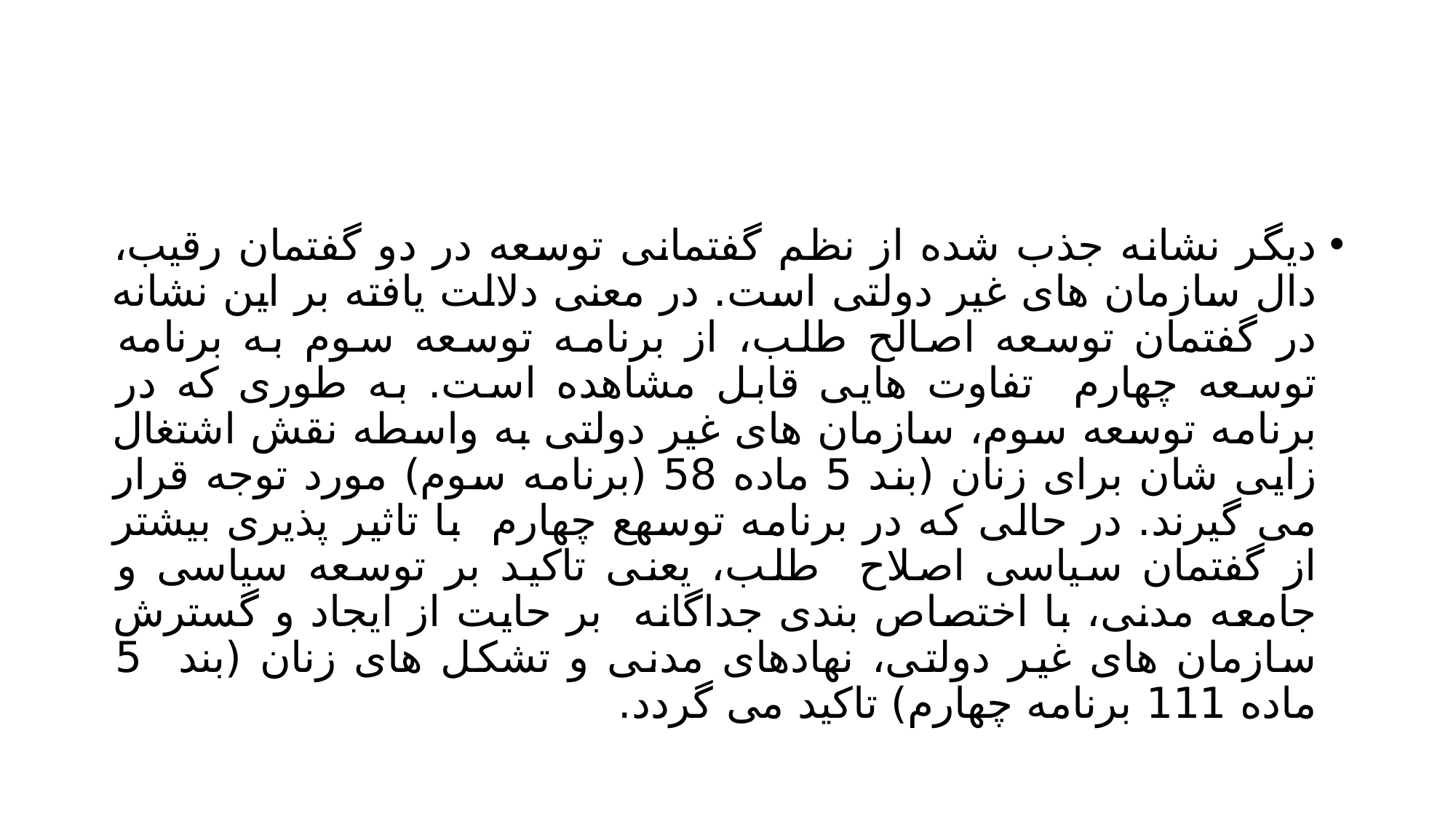

#
دیگر نشانه جذب شده از نظم گفتمانی توسعه در دو گفتمان رقیب، دال سازمان های غیر دولتی است. در معنی دلالت یافته بر این نشانه در گفتمان توسعه اصالح طلب، از برنامه توسعه سوم به برنامه توسعه چهارم  تفاوت هایی قابل مشاهده است. به طوری که در برنامه توسعه سوم، سازمان های غیر دولتی به واسطه نقش اشتغال زایی شان برای زنان (بند 5 ماده 58 (برنامه سوم) مورد توجه قرار می گیرند. در حالی که در برنامه توسهع چهارم  با تاثیر پذیری بیشتر از گفتمان سیاسی اصلاح  طلب، یعنی تاکید بر توسعه سیاسی و جامعه مدنی، با اختصاص بندی جداگانه  بر حایت از ایجاد و گسترش سازمان های غیر دولتی، نهادهای مدنی و تشکل های زنان (بند  5 ماده 111 برنامه چهارم) تاکید می گردد.